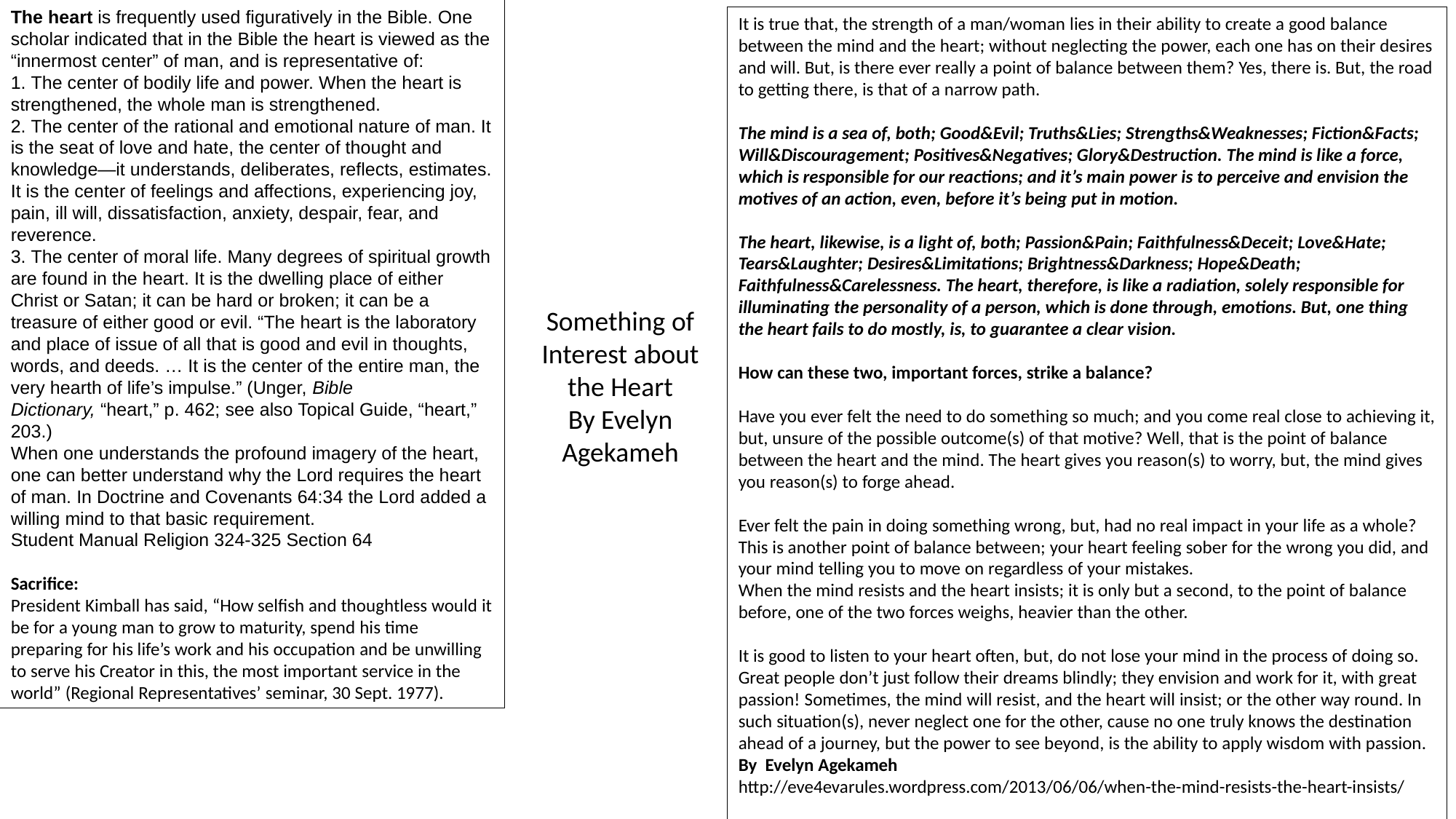

The heart is frequently used figuratively in the Bible. One scholar indicated that in the Bible the heart is viewed as the “innermost center” of man, and is representative of:
1. The center of bodily life and power. When the heart is strengthened, the whole man is strengthened.
2. The center of the rational and emotional nature of man. It is the seat of love and hate, the center of thought and knowledge—it understands, deliberates, reflects, estimates. It is the center of feelings and affections, experiencing joy, pain, ill will, dissatisfaction, anxiety, despair, fear, and reverence.
3. The center of moral life. Many degrees of spiritual growth are found in the heart. It is the dwelling place of either Christ or Satan; it can be hard or broken; it can be a treasure of either good or evil. “The heart is the laboratory and place of issue of all that is good and evil in thoughts, words, and deeds. … It is the center of the entire man, the very hearth of life’s impulse.” (Unger, Bible Dictionary, “heart,” p. 462; see also Topical Guide, “heart,” 203.)
When one understands the profound imagery of the heart, one can better understand why the Lord requires the heart of man. In Doctrine and Covenants 64:34 the Lord added a willing mind to that basic requirement.
Student Manual Religion 324-325 Section 64

Sacrifice:
President Kimball has said, “How selfish and thoughtless would it be for a young man to grow to maturity, spend his time preparing for his life’s work and his occupation and be unwilling to serve his Creator in this, the most important service in the world” (Regional Representatives’ seminar, 30 Sept. 1977).
It is true that, the strength of a man/woman lies in their ability to create a good balance between the mind and the heart; without neglecting the power, each one has on their desires and will. But, is there ever really a point of balance between them? Yes, there is. But, the road to getting there, is that of a narrow path.

The mind is a sea of, both; Good&Evil; Truths&Lies; Strengths&Weaknesses; Fiction&Facts; Will&Discouragement; Positives&Negatives; Glory&Destruction. The mind is like a force, which is responsible for our reactions; and it’s main power is to perceive and envision the motives of an action, even, before it’s being put in motion.

The heart, likewise, is a light of, both; Passion&Pain; Faithfulness&Deceit; Love&Hate; Tears&Laughter; Desires&Limitations; Brightness&Darkness; Hope&Death; Faithfulness&Carelessness. The heart, therefore, is like a radiation, solely responsible for illuminating the personality of a person, which is done through, emotions. But, one thing the heart fails to do mostly, is, to guarantee a clear vision.

How can these two, important forces, strike a balance?

Have you ever felt the need to do something so much; and you come real close to achieving it, but, unsure of the possible outcome(s) of that motive? Well, that is the point of balance between the heart and the mind. The heart gives you reason(s) to worry, but, the mind gives you reason(s) to forge ahead.

Ever felt the pain in doing something wrong, but, had no real impact in your life as a whole? This is another point of balance between; your heart feeling sober for the wrong you did, and your mind telling you to move on regardless of your mistakes.
When the mind resists and the heart insists; it is only but a second, to the point of balance before, one of the two forces weighs, heavier than the other.

It is good to listen to your heart often, but, do not lose your mind in the process of doing so. Great people don’t just follow their dreams blindly; they envision and work for it, with great passion! Sometimes, the mind will resist, and the heart will insist; or the other way round. In such situation(s), never neglect one for the other, cause no one truly knows the destination ahead of a journey, but the power to see beyond, is the ability to apply wisdom with passion.
By  Evelyn Agekameh
http://eve4evarules.wordpress.com/2013/06/06/when-the-mind-resists-the-heart-insists/

Something of Interest about the Heart
By Evelyn Agekameh